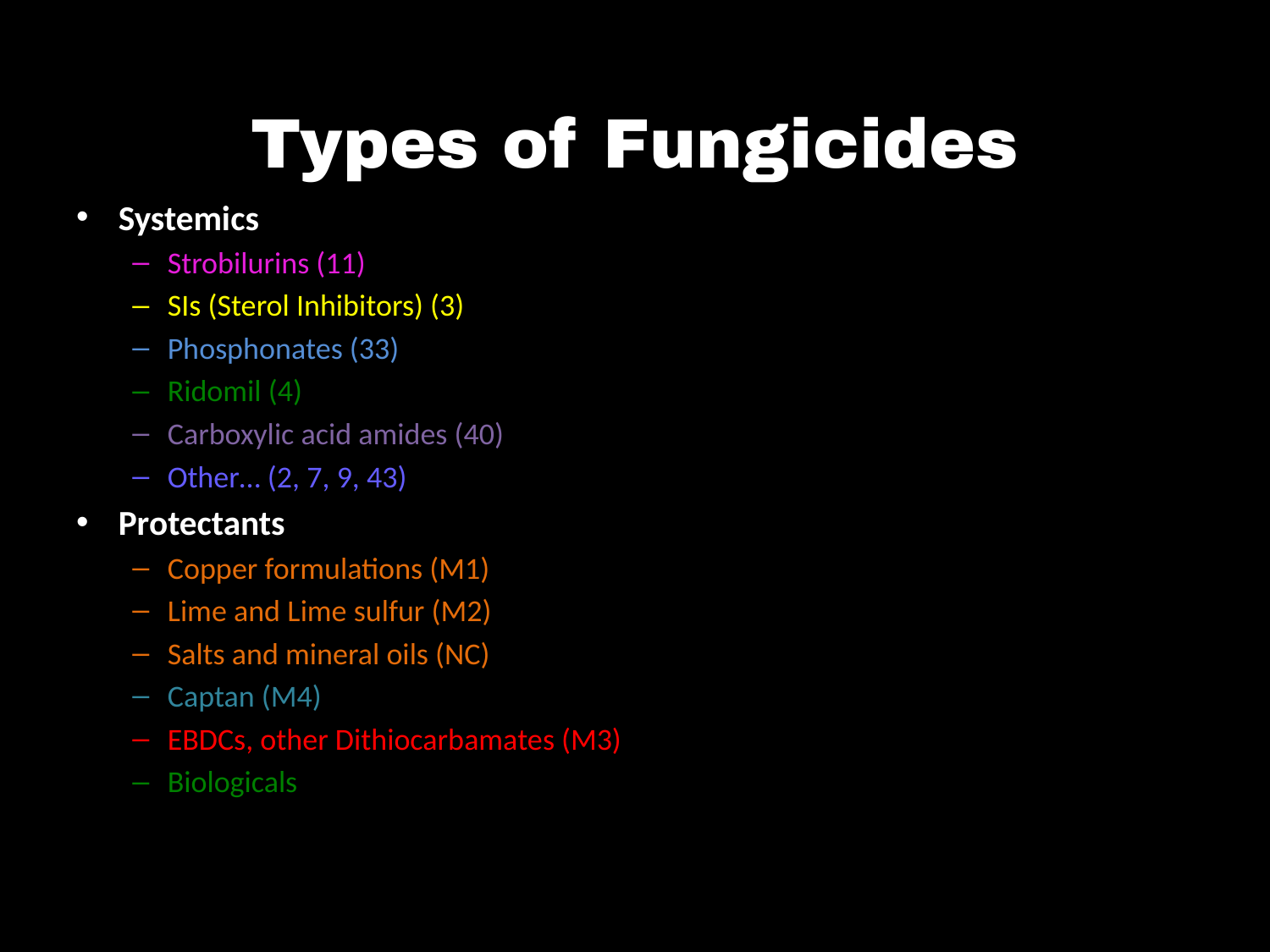

# Types of Fungicides
Systemics
Strobilurins (11)
SIs (Sterol Inhibitors) (3)
Phosphonates (33)
Ridomil (4)
Carboxylic acid amides (40)
Other… (2, 7, 9, 43)
Protectants
Copper formulations (M1)
Lime and Lime sulfur (M2)
Salts and mineral oils (NC)
Captan (M4)
EBDCs, other Dithiocarbamates (M3)
Biologicals
Compost teas